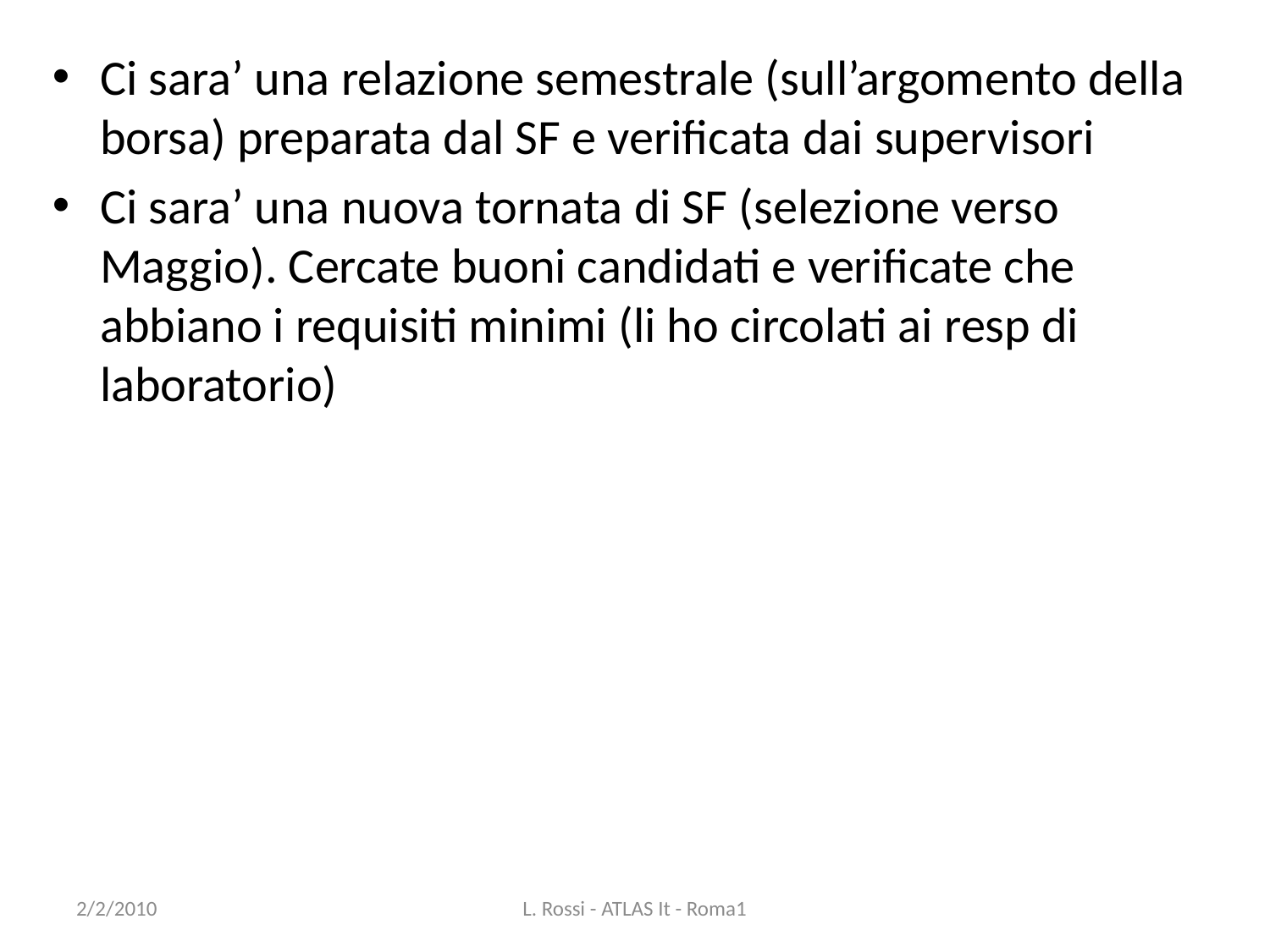

Ci sara’ una relazione semestrale (sull’argomento della borsa) preparata dal SF e verificata dai supervisori
Ci sara’ una nuova tornata di SF (selezione verso Maggio). Cercate buoni candidati e verificate che abbiano i requisiti minimi (li ho circolati ai resp di laboratorio)
2/2/2010
L. Rossi - ATLAS It - Roma1